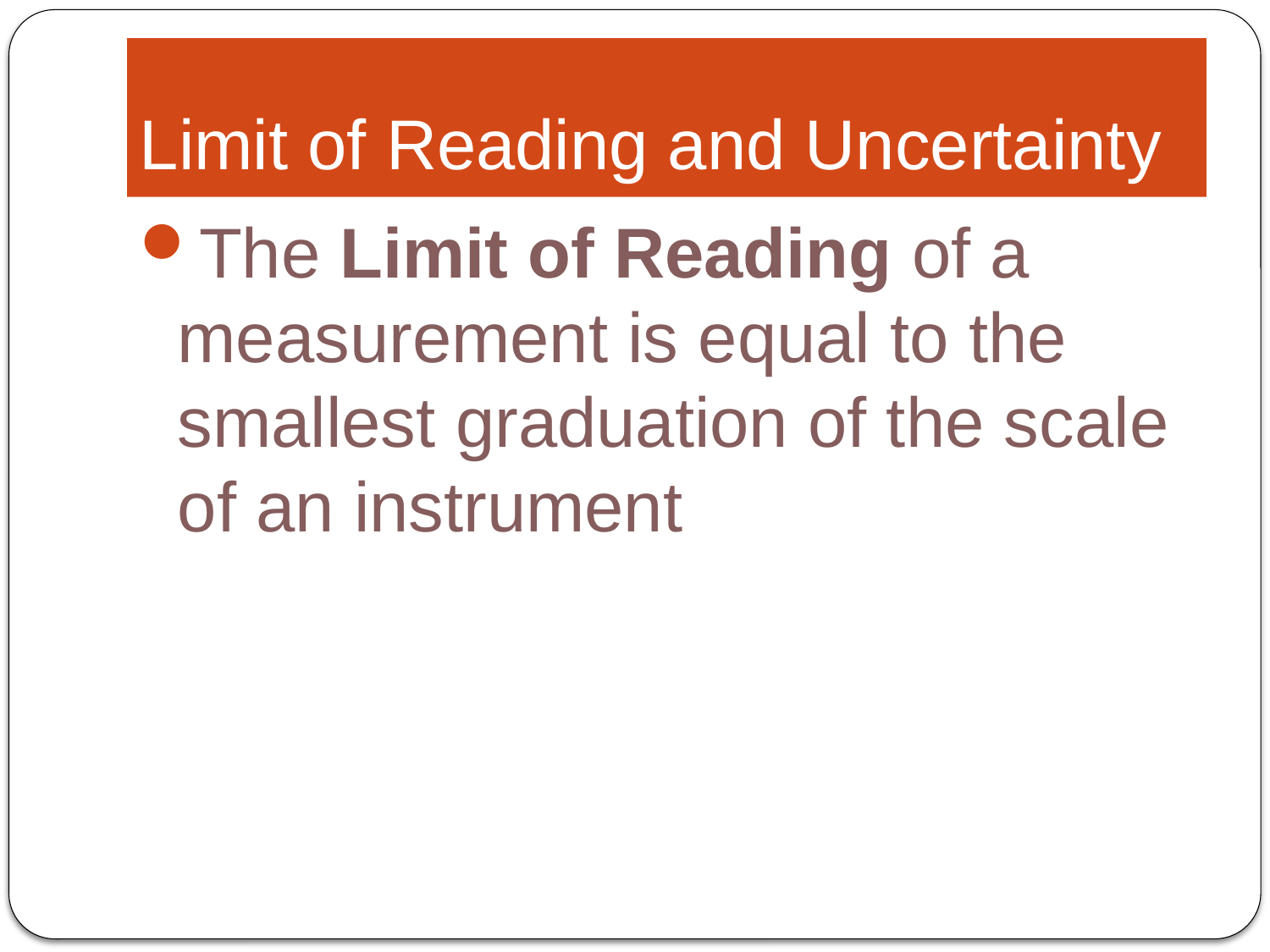

# Limit of Reading and Uncertainty
The Limit of Reading of a measurement is equal to the smallest graduation of the scale of an instrument